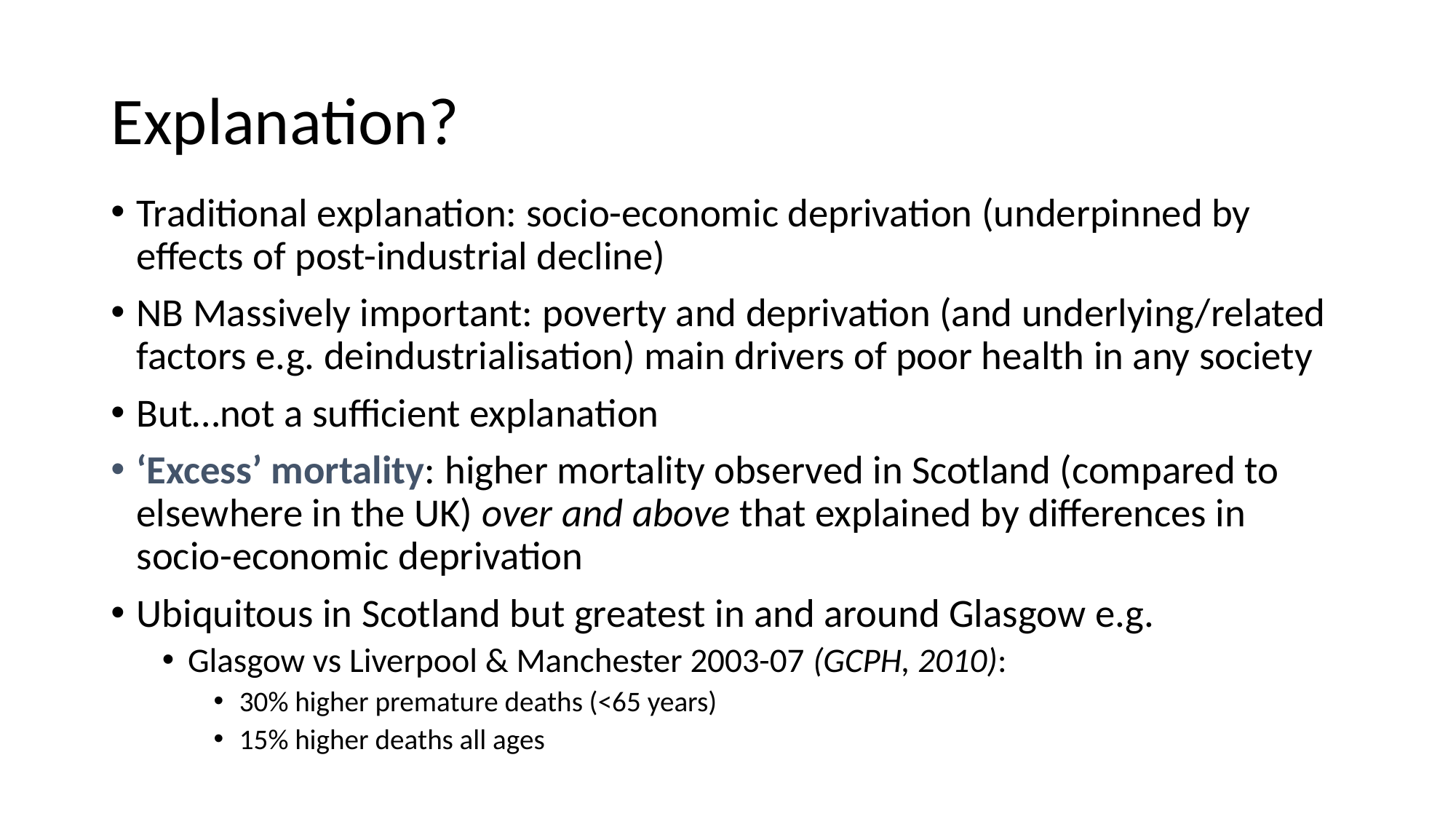

# Explanation?
Traditional explanation: socio-economic deprivation (underpinned by effects of post-industrial decline)
NB Massively important: poverty and deprivation (and underlying/related factors e.g. deindustrialisation) main drivers of poor health in any society
But…not a sufficient explanation
‘Excess’ mortality: higher mortality observed in Scotland (compared to elsewhere in the UK) over and above that explained by differences in socio-economic deprivation
Ubiquitous in Scotland but greatest in and around Glasgow e.g.
Glasgow vs Liverpool & Manchester 2003-07 (GCPH, 2010):
30% higher premature deaths (<65 years)
15% higher deaths all ages